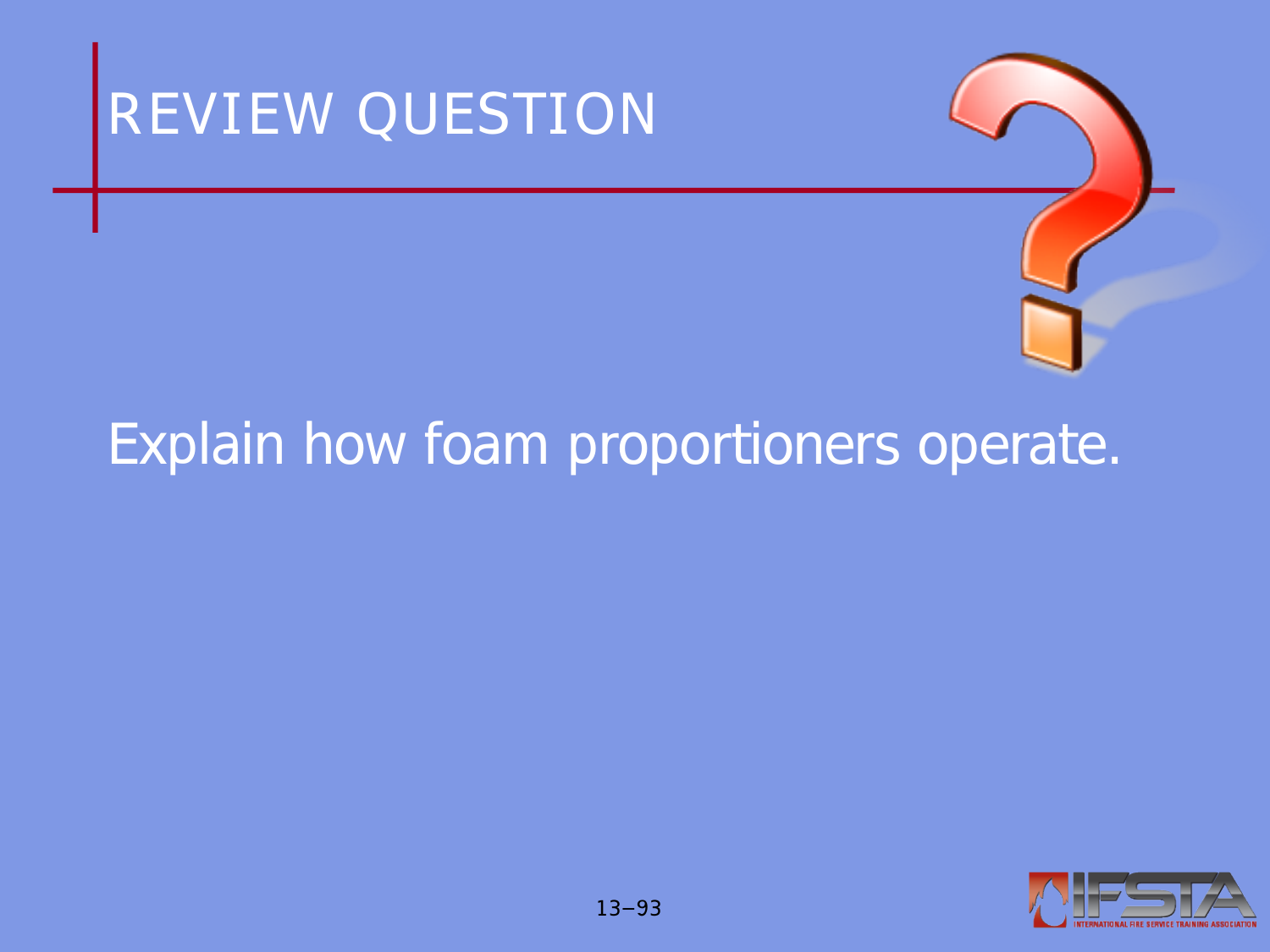

# REVIEW QUESTION

Explain how foam proportioners operate.
13–93